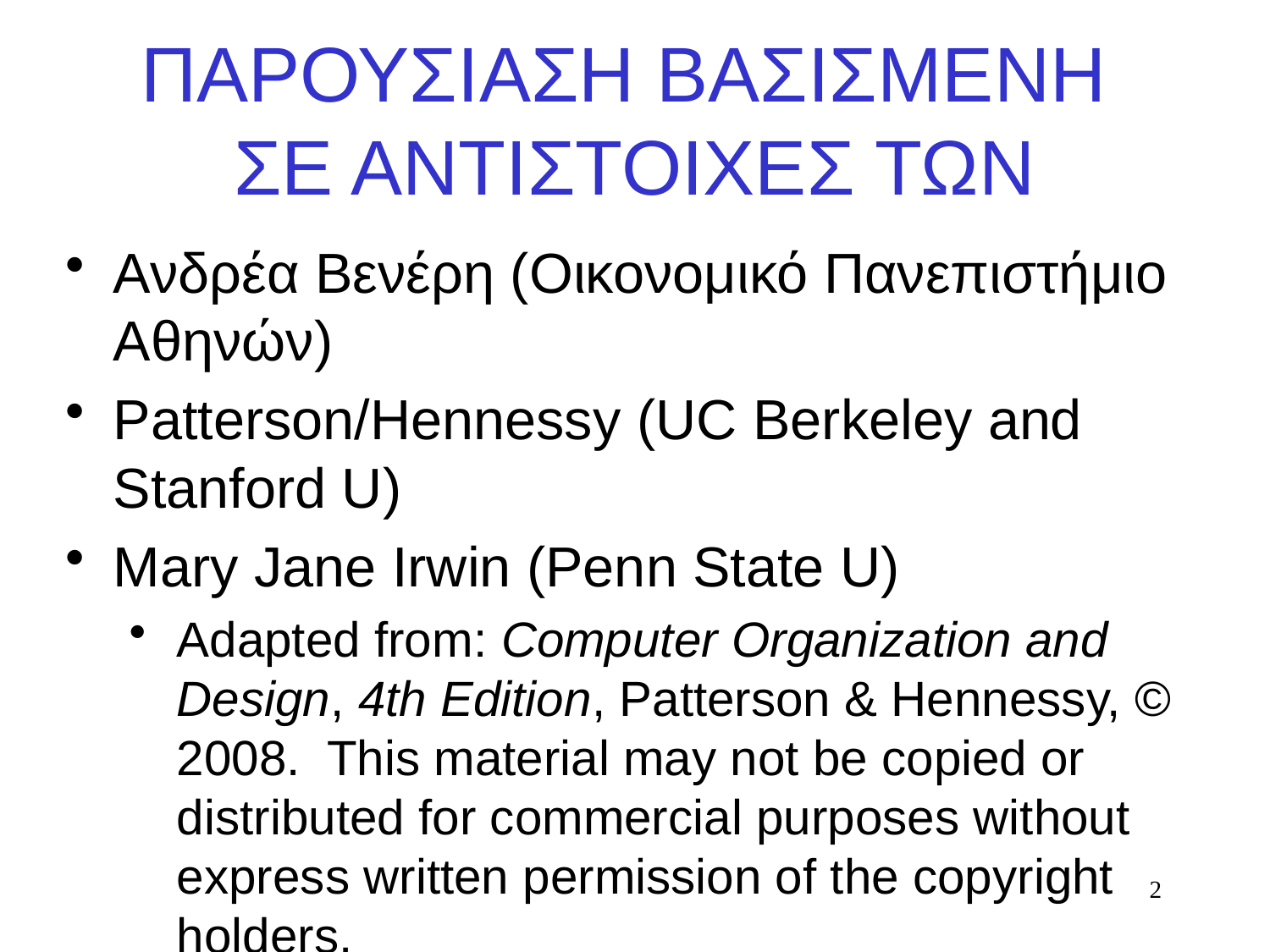

# ΠΑΡΟΥΣΙΑΣΗ ΒΑΣΙΣΜΕΝΗ ΣΕ ΑΝΤΙΣΤΟΙΧΕΣ ΤΩΝ
Ανδρέα Βενέρη (Οικονομικό Πανεπιστήμιο Αθηνών)
Patterson/Hennessy (UC Berkeley and Stanford U)
Mary Jane Irwin (Penn State U)
Adapted from: Computer Organization and Design, 4th Edition, Patterson & Hennessy, © 2008.  This material may not be copied or distributed for commercial purposes without express written permission of the copyright holders.

2